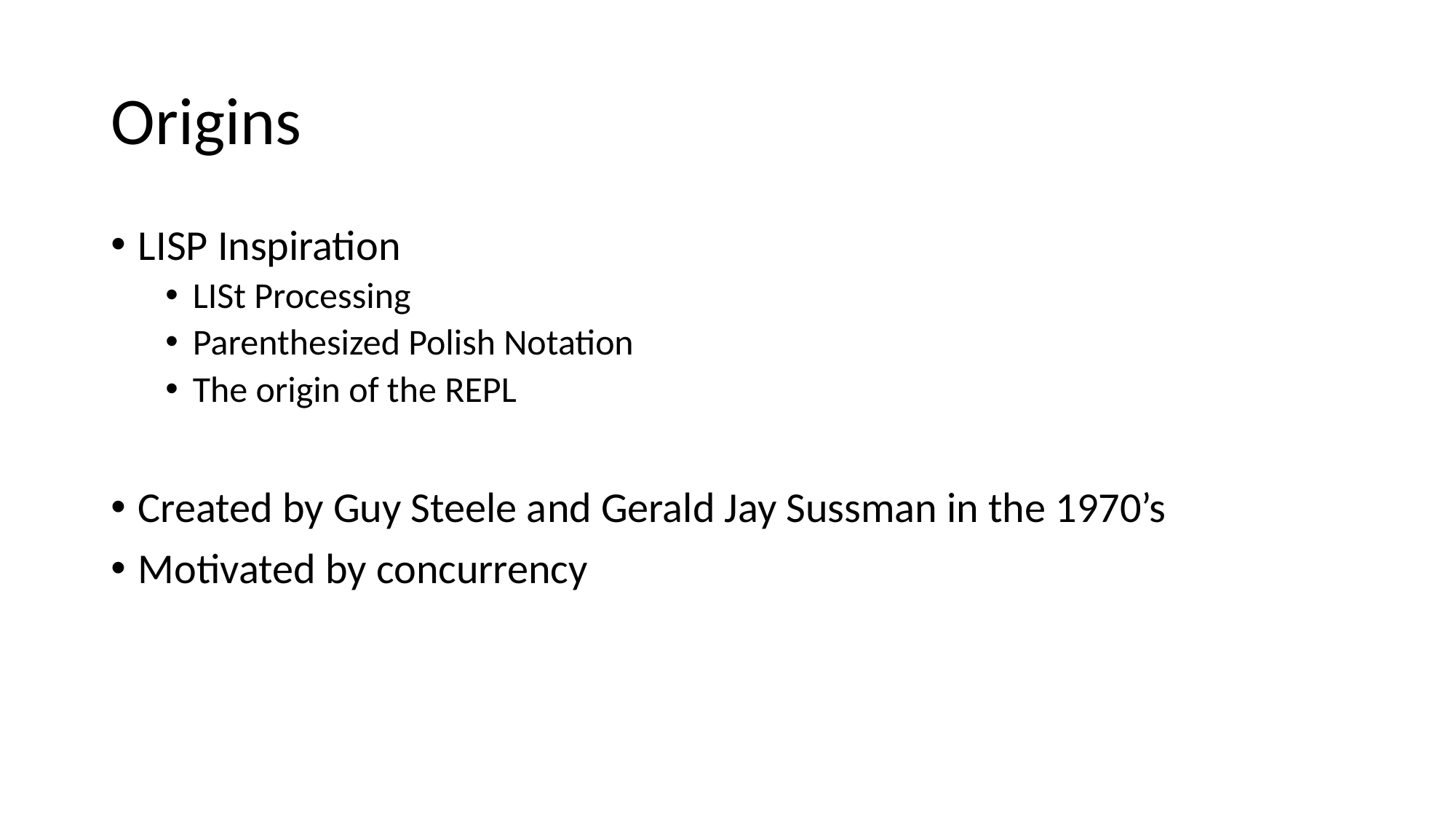

# Origins
LISP Inspiration
LISt Processing
Parenthesized Polish Notation
The origin of the REPL

Created by Guy Steele and Gerald Jay Sussman in the 1970’s
Motivated by concurrency